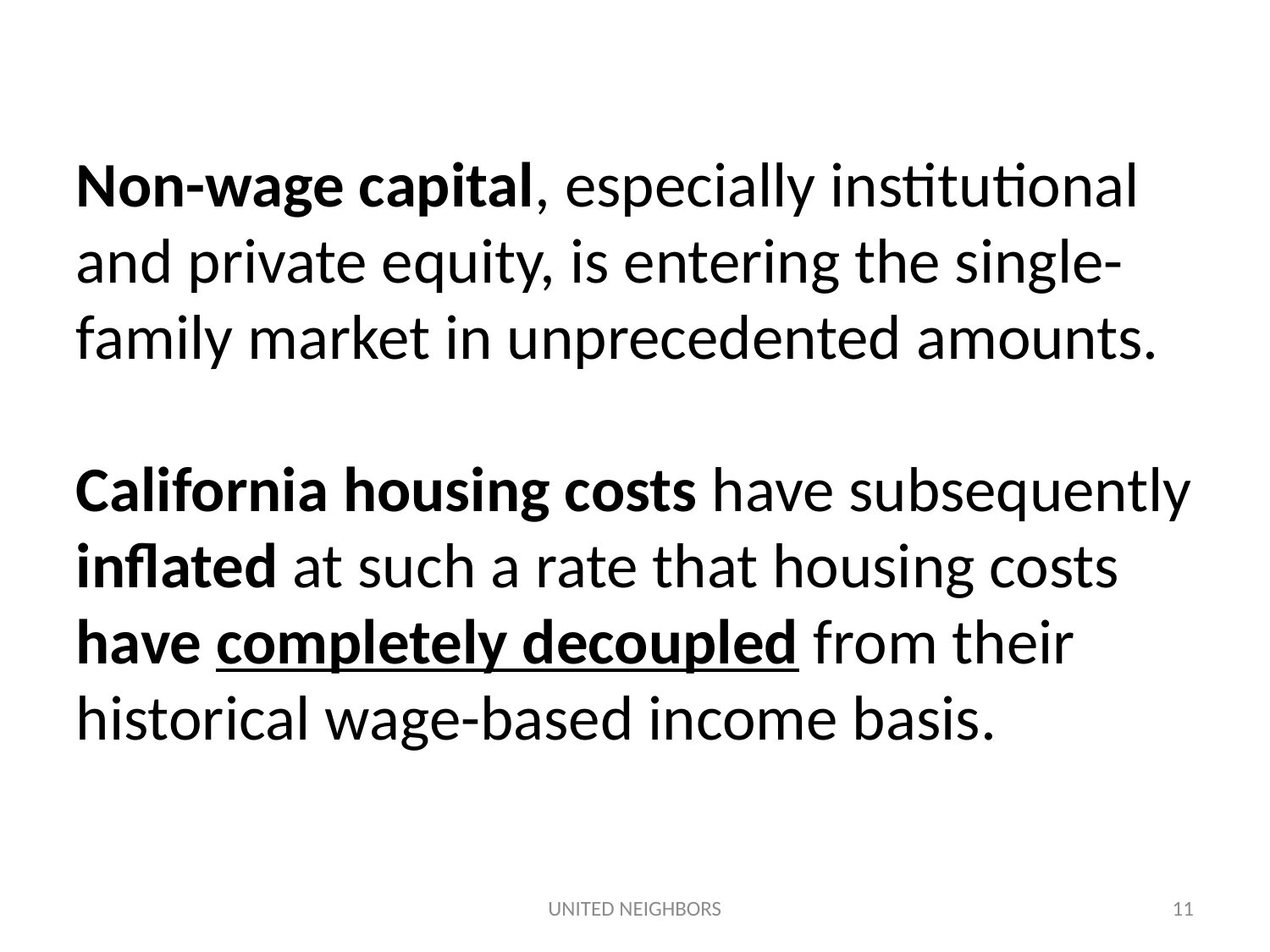

Non-wage capital, especially institutional and private equity, is entering the single-family market in unprecedented amounts.

California housing costs have subsequently inflated at such a rate that housing costs have completely decoupled from their historical wage-based income basis.
UNITED NEIGHBORS
11